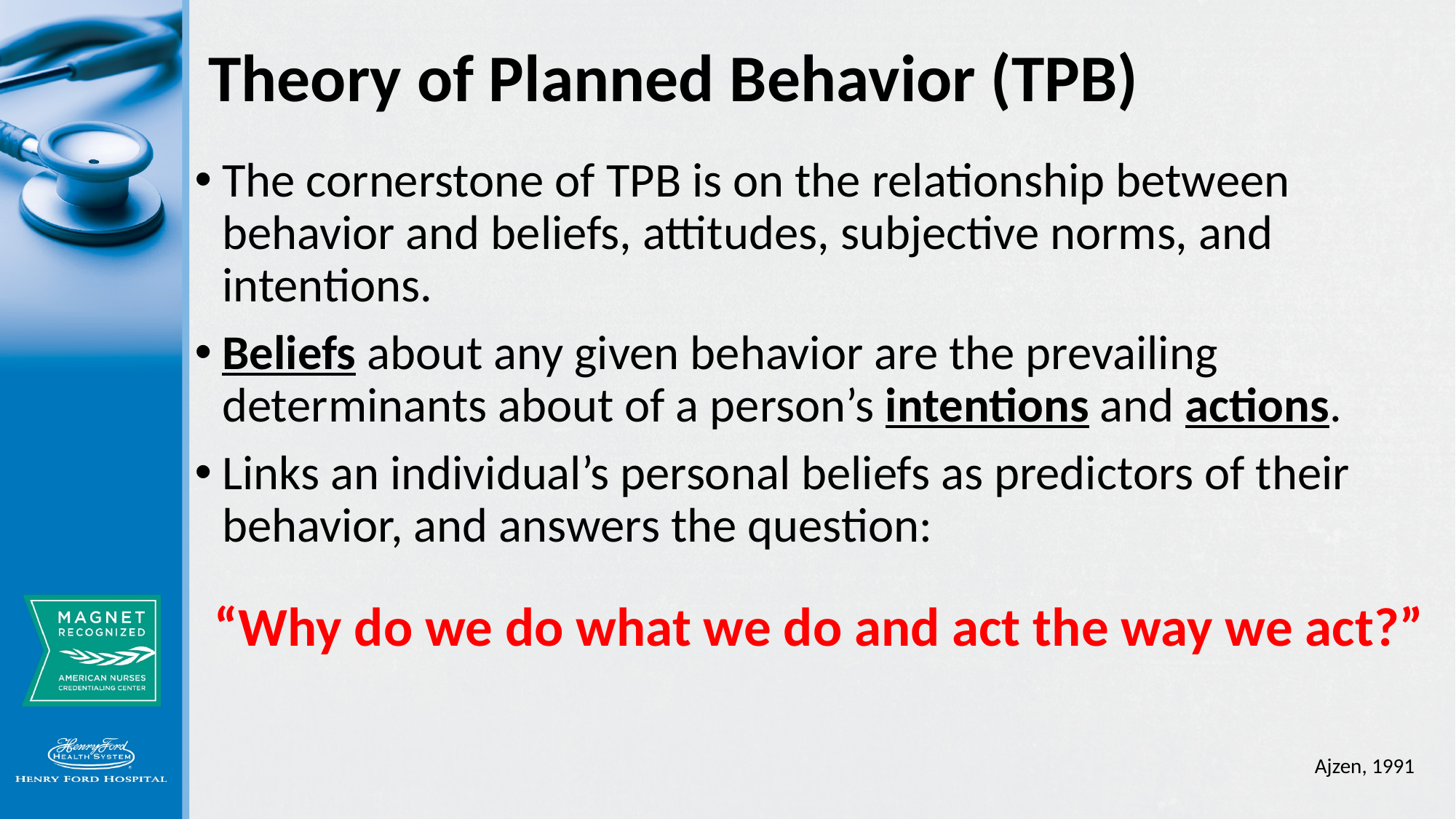

# Theory of Planned Behavior (TPB)
The cornerstone of TPB is on the relationship between behavior and beliefs, attitudes, subjective norms, and intentions.
Beliefs about any given behavior are the prevailing determinants about of a person’s intentions and actions.
Links an individual’s personal beliefs as predictors of their behavior, and answers the question:

“Why do we do what we do and act the way we act?”

Ajzen, 1991